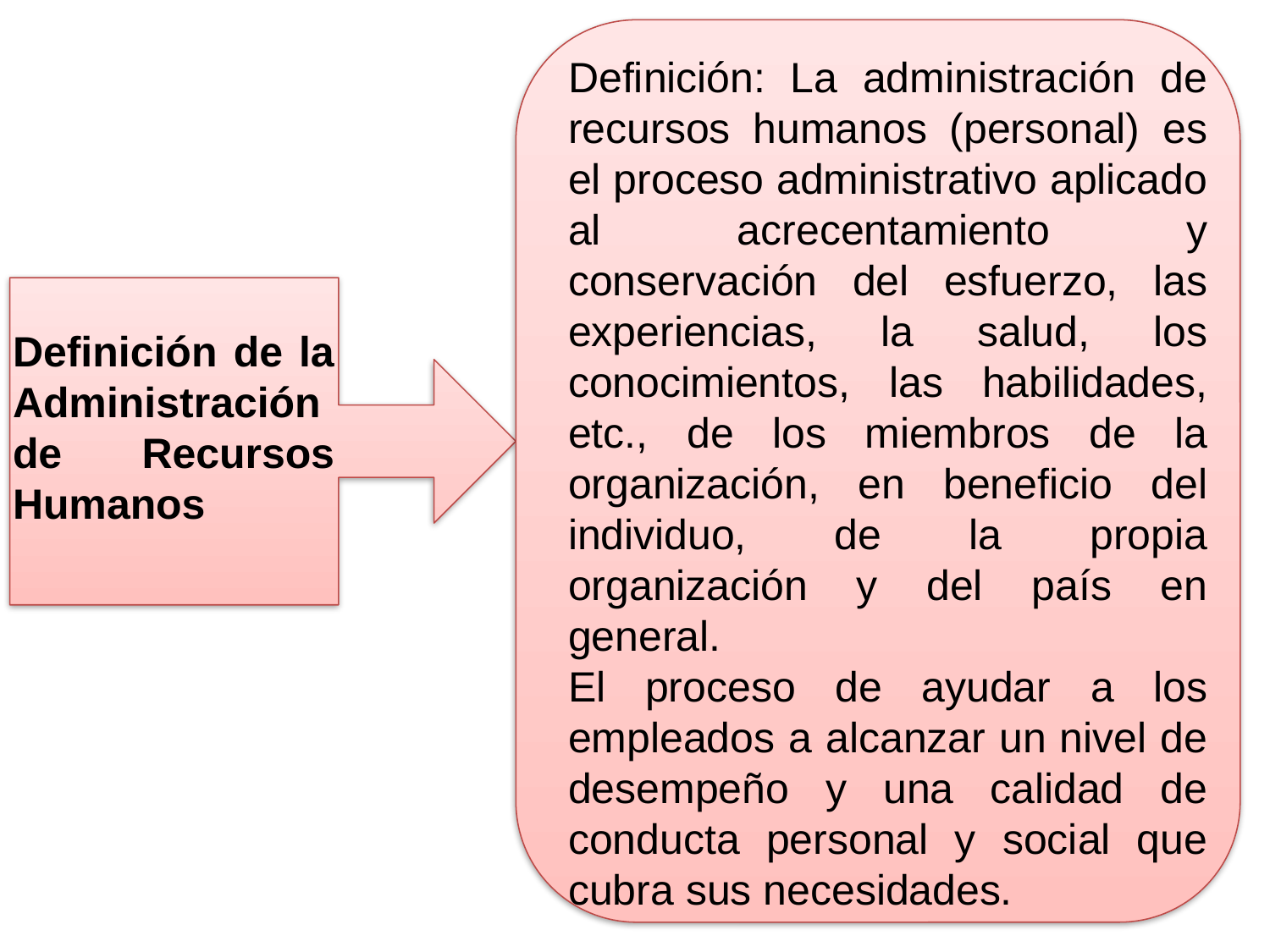

Definición: La administración de recursos humanos (personal) es el proceso administrativo aplicado al acrecentamiento y conservación del esfuerzo, las experiencias, la salud, los conocimientos, las habilidades, etc., de los miembros de la organización, en beneficio del individuo, de la propia organización y del país en general.
El proceso de ayudar a los empleados a alcanzar un nivel de desempeño y una calidad de conducta personal y social que cubra sus necesidades.

Definición de la Administración de Recursos Humanos